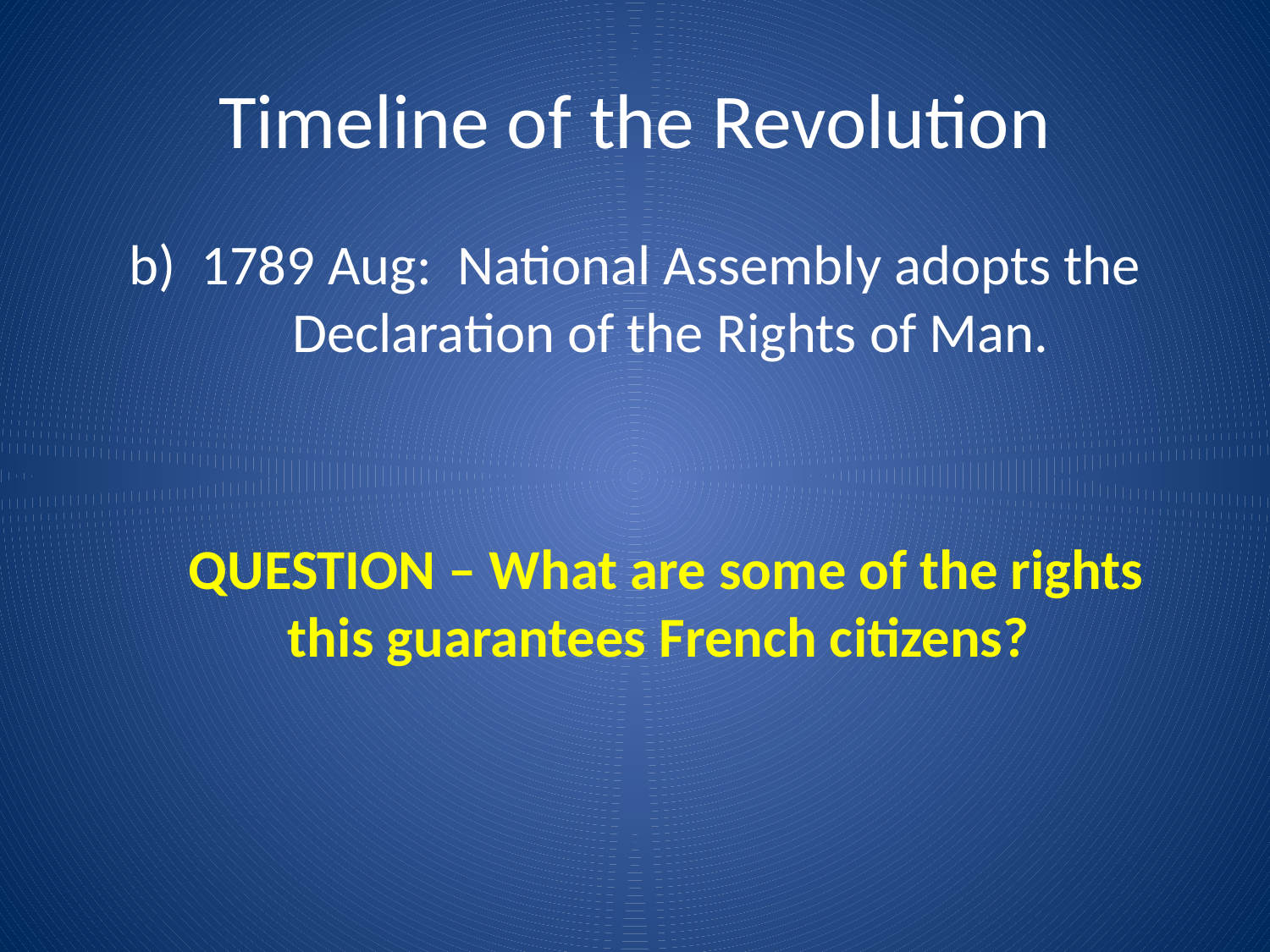

# Timeline of the Revolution
b)  1789 Aug:  National Assembly adopts the Declaration of the Rights of Man.

     QUESTION – What are some of the rights this guarantees French citizens?